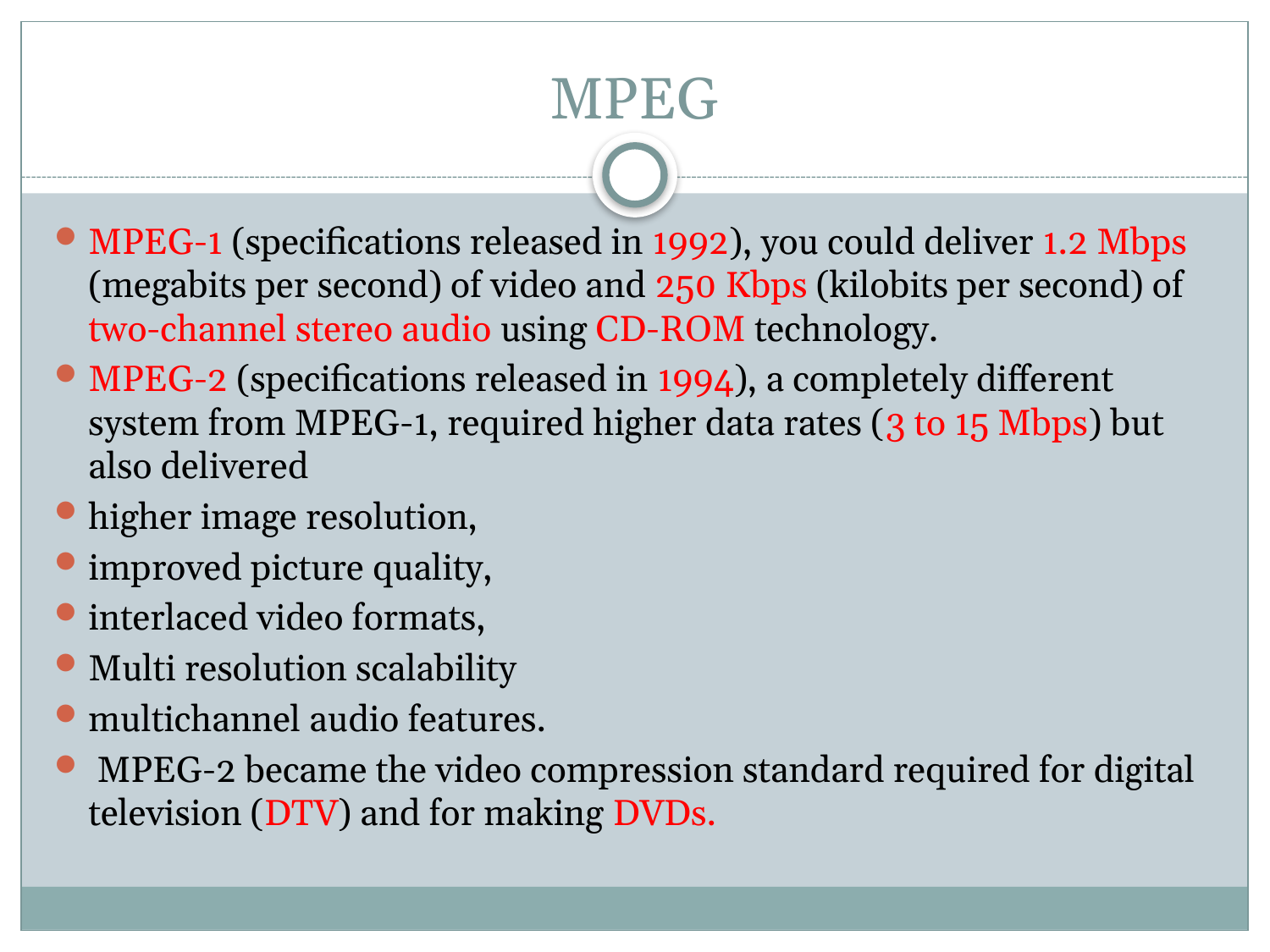

# MPEG
MPEG-1 (specifications released in 1992), you could deliver 1.2 Mbps (megabits per second) of video and 250 Kbps (kilobits per second) of two-channel stereo audio using CD-ROM technology.
MPEG-2 (specifications released in 1994), a completely different system from MPEG-1, required higher data rates (3 to 15 Mbps) but also delivered
higher image resolution,
improved picture quality,
interlaced video formats,
Multi resolution scalability
multichannel audio features.
 MPEG-2 became the video compression standard required for digital television (DTV) and for making DVDs.